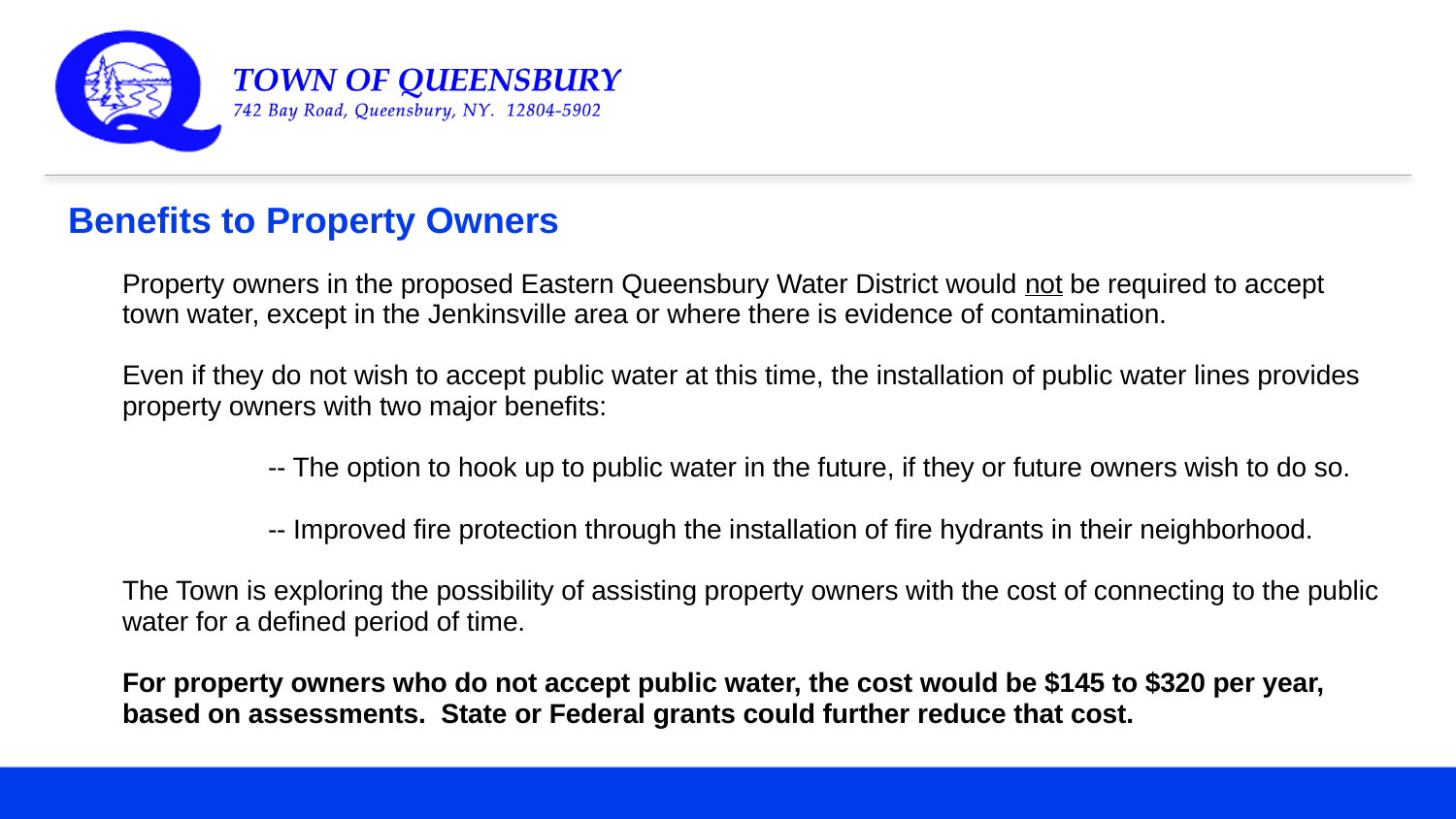

Benefits to Property Owners
Property owners in the proposed Eastern Queensbury Water District would not be required to accept town water, except in the Jenkinsville area or where there is evidence of contamination.

Even if they do not wish to accept public water at this time, the installation of public water lines provides property owners with two major benefits:

	-- The option to hook up to public water in the future, if they or future owners wish to do so.

	-- Improved fire protection through the installation of fire hydrants in their neighborhood.

The Town is exploring the possibility of assisting property owners with the cost of connecting to the public water for a defined period of time.

For property owners who do not accept public water, the cost would be $145 to $320 per year, based on assessments.  State or Federal grants could further reduce that cost.